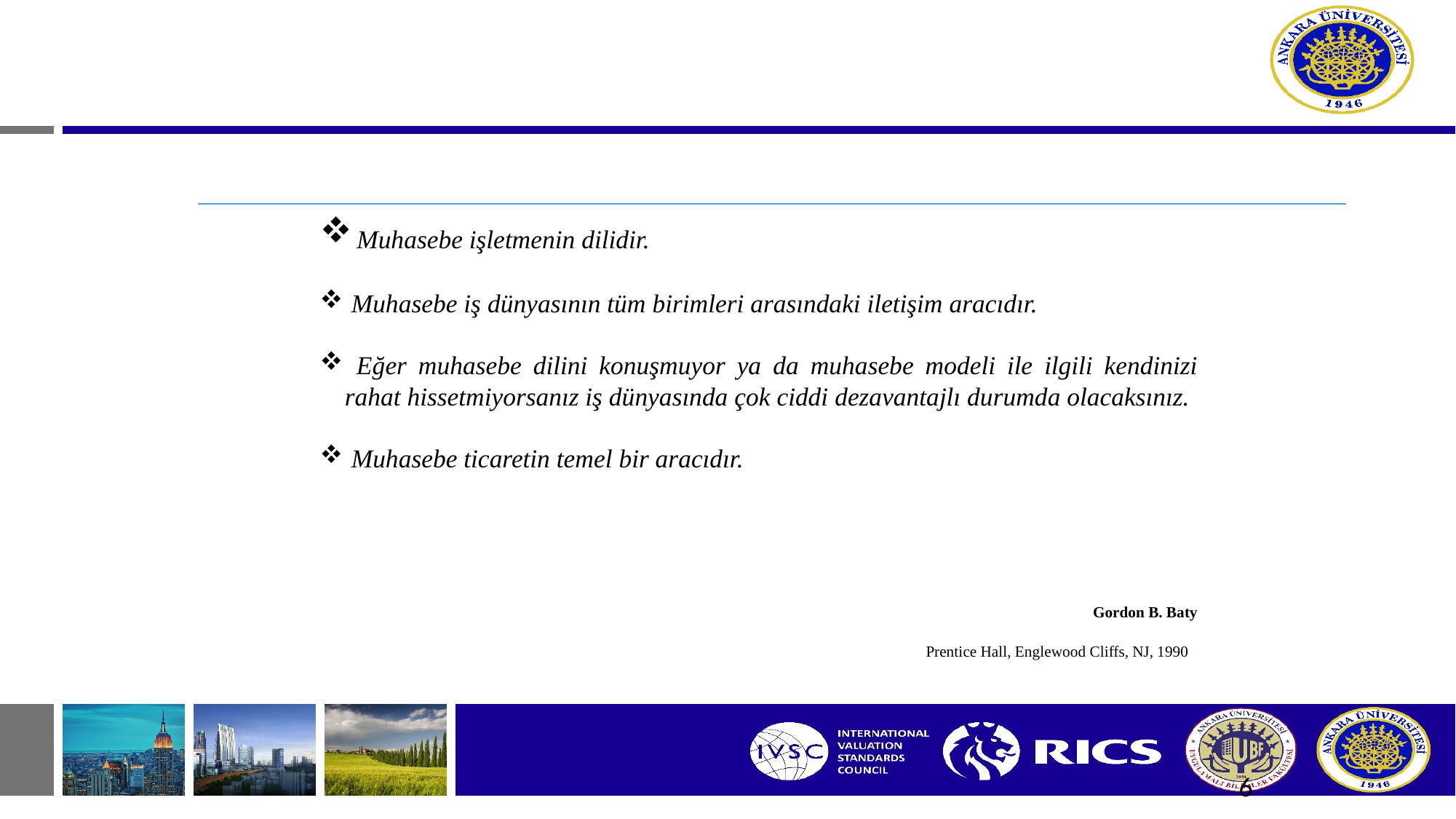

Muhasebe işletmenin dilidir.

 Muhasebe iş dünyasının tüm birimleri arasındaki iletişim aracıdır.

 Eğer muhasebe dilini konuşmuyor ya da muhasebe modeli ile ilgili kendinizi rahat hissetmiyorsanız iş dünyasında çok ciddi dezavantajlı durumda olacaksınız.

 Muhasebe ticaretin temel bir aracıdır.

Gordon B. Baty
Prentice Hall, Englewood Cliffs, NJ, 1990
6